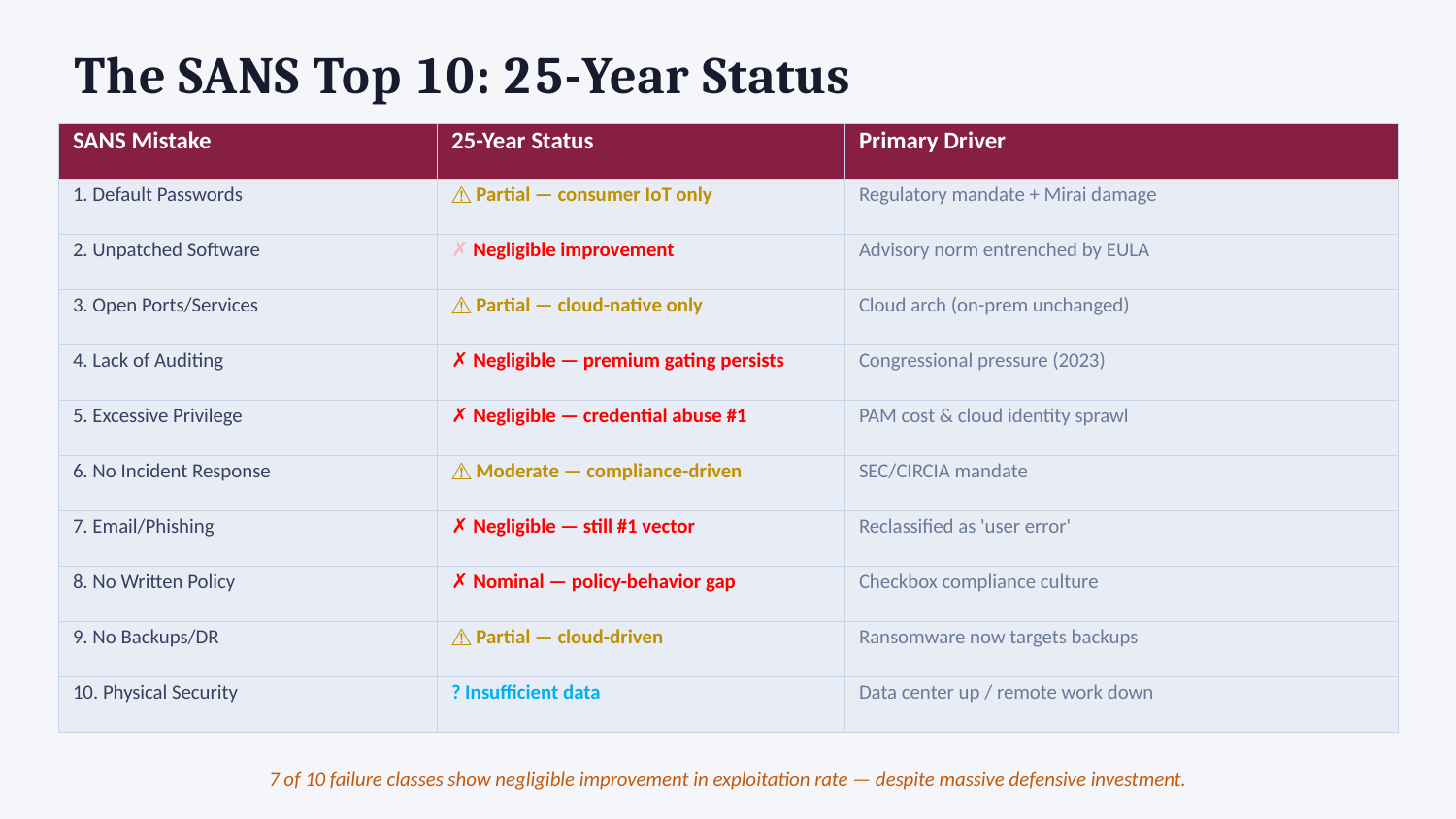

The SANS Top 10: 25-Year Status
| SANS Mistake | 25-Year Status | Primary Driver |
| --- | --- | --- |
| 1. Default Passwords | ⚠ Partial — consumer IoT only | Regulatory mandate + Mirai damage |
| 2. Unpatched Software | ✗ Negligible improvement | Advisory norm entrenched by EULA |
| 3. Open Ports/Services | ⚠ Partial — cloud-native only | Cloud arch (on-prem unchanged) |
| 4. Lack of Auditing | ✗ Negligible — premium gating persists | Congressional pressure (2023) |
| 5. Excessive Privilege | ✗ Negligible — credential abuse #1 | PAM cost & cloud identity sprawl |
| 6. No Incident Response | ⚠ Moderate — compliance-driven | SEC/CIRCIA mandate |
| 7. Email/Phishing | ✗ Negligible — still #1 vector | Reclassified as 'user error' |
| 8. No Written Policy | ✗ Nominal — policy-behavior gap | Checkbox compliance culture |
| 9. No Backups/DR | ⚠ Partial — cloud-driven | Ransomware now targets backups |
| 10. Physical Security | ? Insufficient data | Data center up / remote work down |
7 of 10 failure classes show negligible improvement in exploitation rate — despite massive defensive investment.